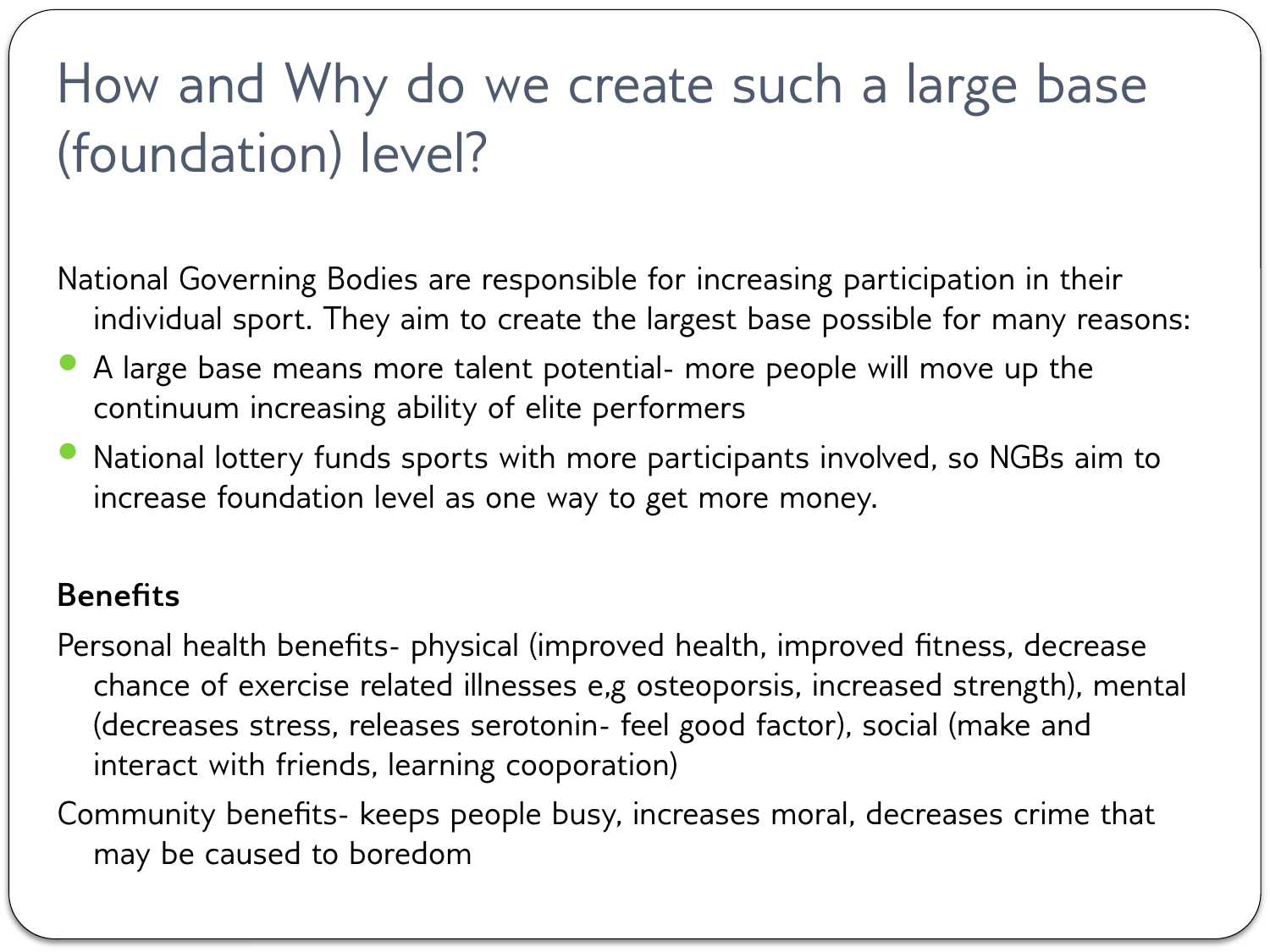

# How and Why do we create such a large base (foundation) level?

National Governing Bodies are responsible for increasing participation in their individual sport. They aim to create the largest base possible for many reasons:
A large base means more talent potential- more people will move up the continuum increasing ability of elite performers
National lottery funds sports with more participants involved, so NGBs aim to increase foundation level as one way to get more money.

Benefits
Personal health benefits- physical (improved health, improved fitness, decrease chance of exercise related illnesses e,g osteoporsis, increased strength), mental (decreases stress, releases serotonin- feel good factor), social (make and interact with friends, learning cooporation)
Community benefits- keeps people busy, increases moral, decreases crime that may be caused to boredom